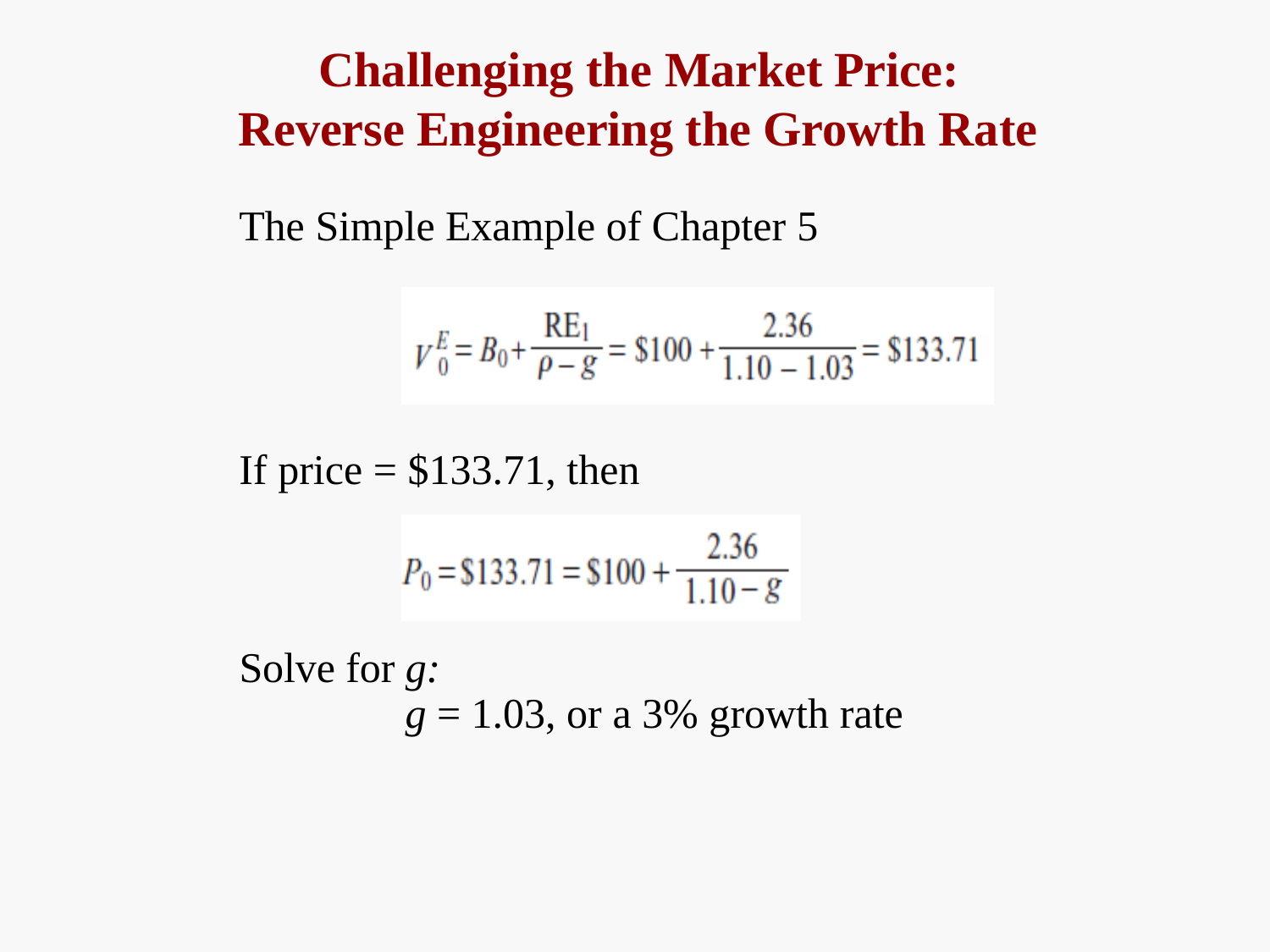

# Challenging the Market Price:  Reverse Engineering the Growth Rate
The Simple Example of Chapter 5

If price = $133.71, then

Solve for g:
g = 1.03, or a 3% growth rate